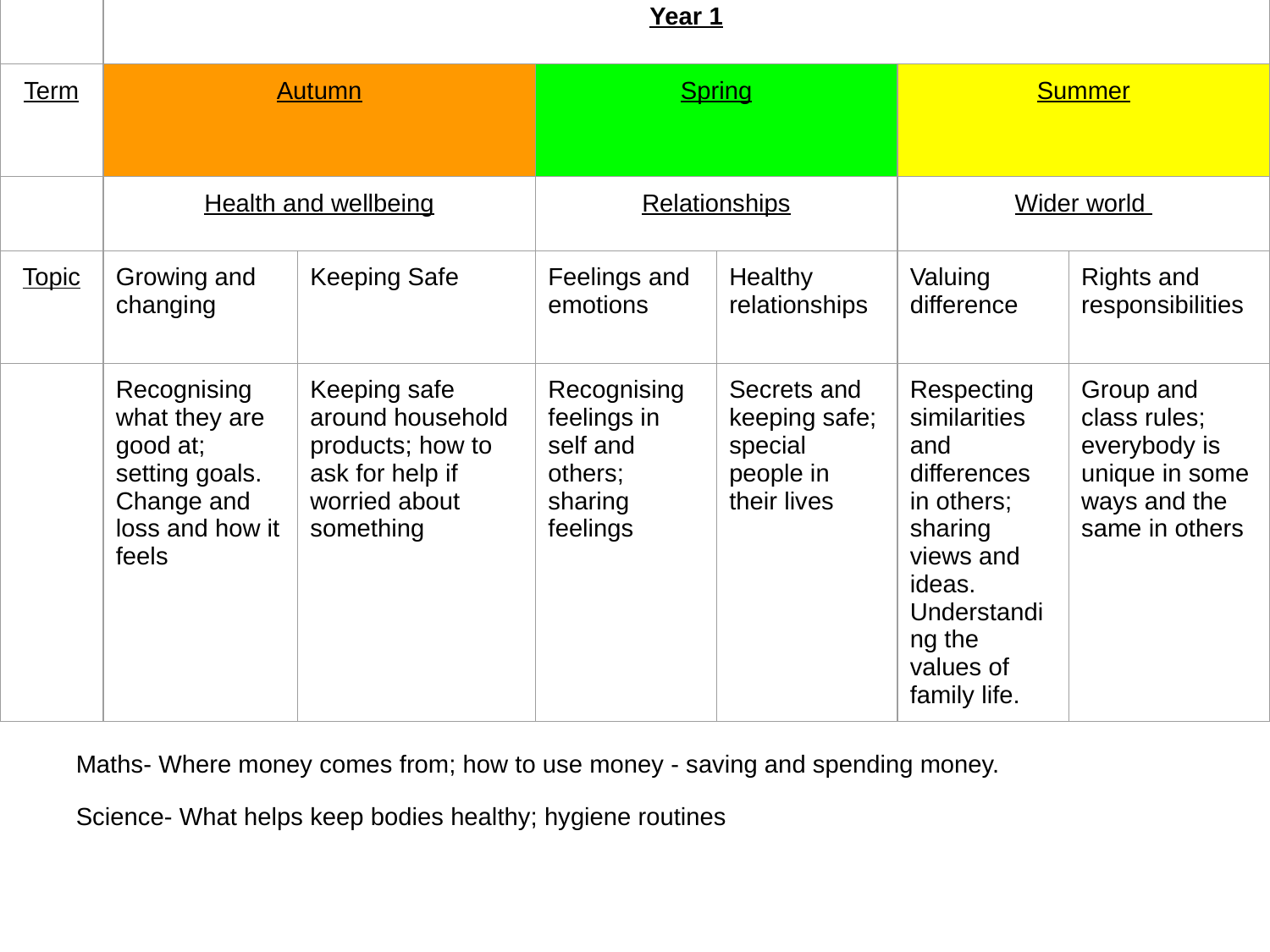

|  | Year 1 |  |  |  |  |  |
| --- | --- | --- | --- | --- | --- | --- |
| Term | Autumn |  | Spring |  | Summer |  |
|  | Health and wellbeing |  | Relationships |  | Wider world |  |
| Topic | Growing and changing | Keeping Safe | Feelings and emotions | Healthy relationships | Valuing difference | Rights and responsibilities |
|  | Recognising what they are good at; setting goals. Change and loss and how it feels | Keeping safe around household products; how to ask for help if worried about something | Recognising feelings in self and others; sharing feelings | Secrets and keeping safe; special people in their lives | Respecting similarities and differences in others; sharing views and ideas. Understanding the values of family life. | Group and class rules; everybody is unique in some ways and the same in others |
Maths- Where money comes from; how to use money - saving and spending money.
Science- What helps keep bodies healthy; hygiene routines